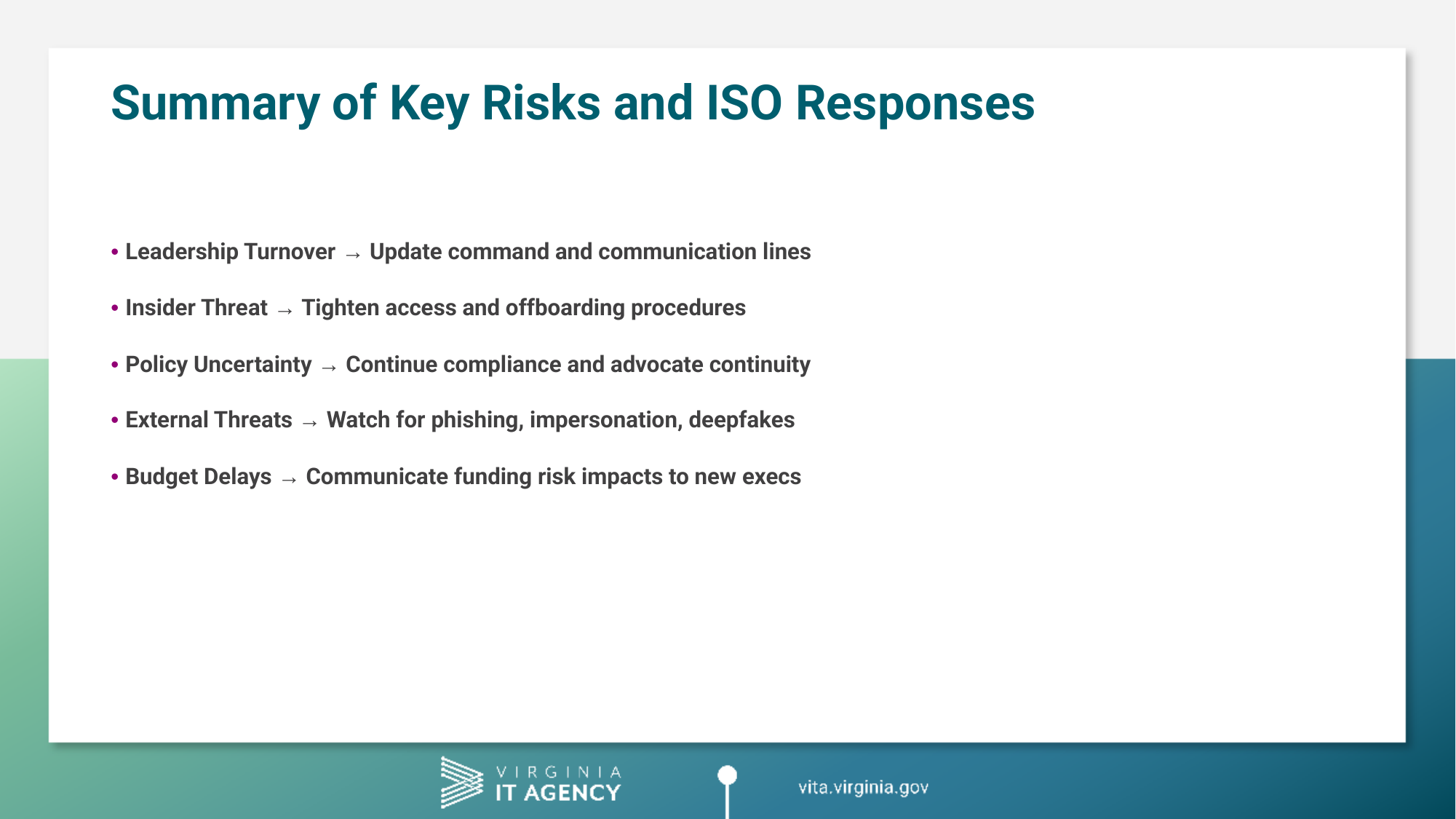

# Summary of Key Risks and ISO Responses
• Leadership Turnover → Update command and communication lines
• Insider Threat → Tighten access and offboarding procedures
• Policy Uncertainty → Continue compliance and advocate continuity
• External Threats → Watch for phishing, impersonation, deepfakes
• Budget Delays → Communicate funding risk impacts to new execs